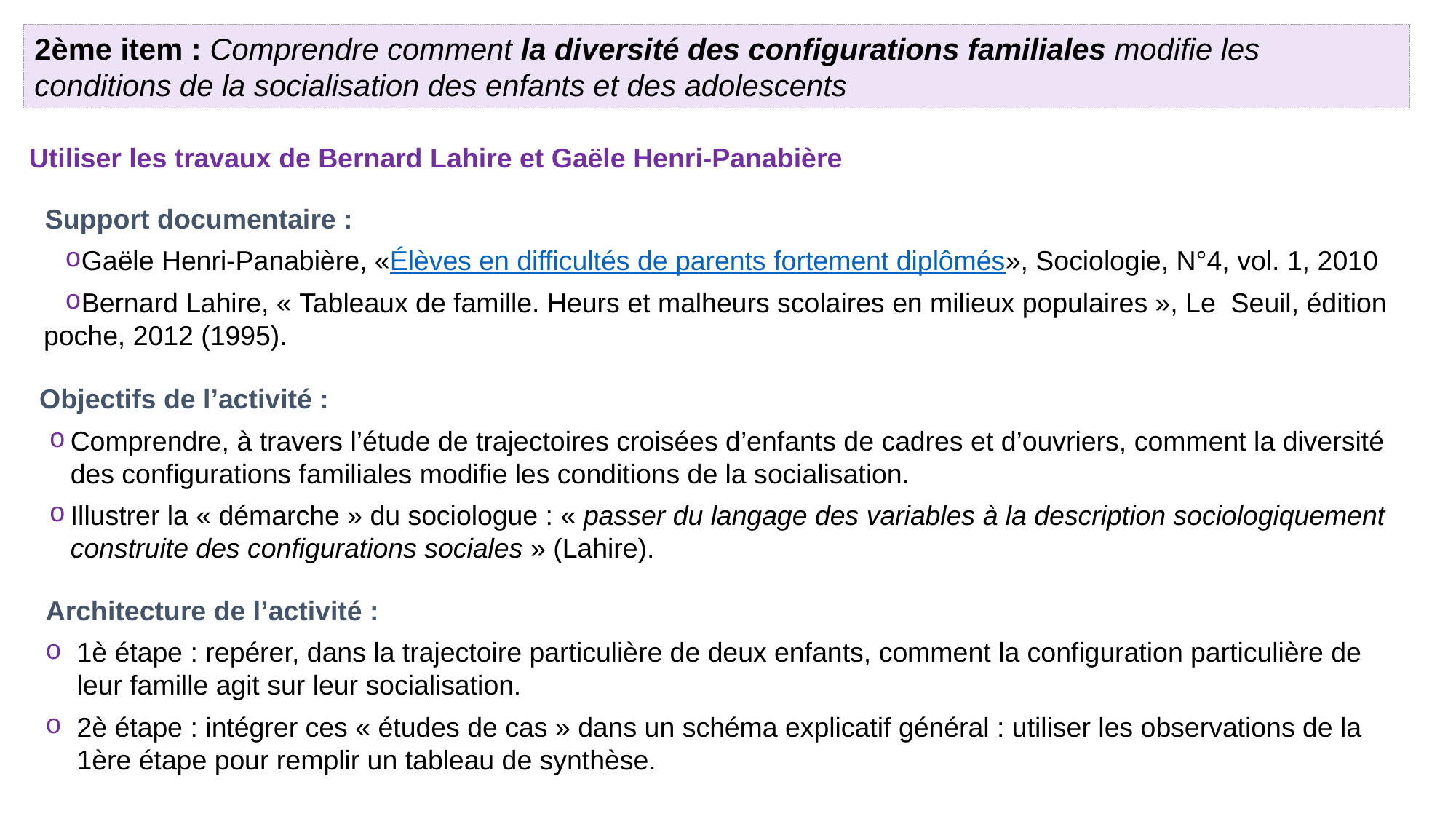

2ème item : Comprendre comment la diversité des configurations familiales modifie les conditions de la socialisation des enfants et des adolescents
Utiliser les travaux de Bernard Lahire et Gaële Henri-Panabière
Support documentaire :
Gaële Henri-Panabière, «Élèves en difficultés de parents fortement diplômés», Sociologie, N°4, vol. 1, 2010
Bernard Lahire, « Tableaux de famille. Heurs et malheurs scolaires en milieux populaires », Le  Seuil, édition poche, 2012 (1995).
Objectifs de l’activité :
Comprendre, à travers l’étude de trajectoires croisées d’enfants de cadres et d’ouvriers, comment la diversité des configurations familiales modifie les conditions de la socialisation.
Illustrer la « démarche » du sociologue : « passer du langage des variables à la description sociologiquement construite des configurations sociales » (Lahire).
Architecture de l’activité :
1è étape : repérer, dans la trajectoire particulière de deux enfants, comment la configuration particulière de leur famille agit sur leur socialisation.
2è étape : intégrer ces « études de cas » dans un schéma explicatif général : utiliser les observations de la 1ère étape pour remplir un tableau de synthèse.